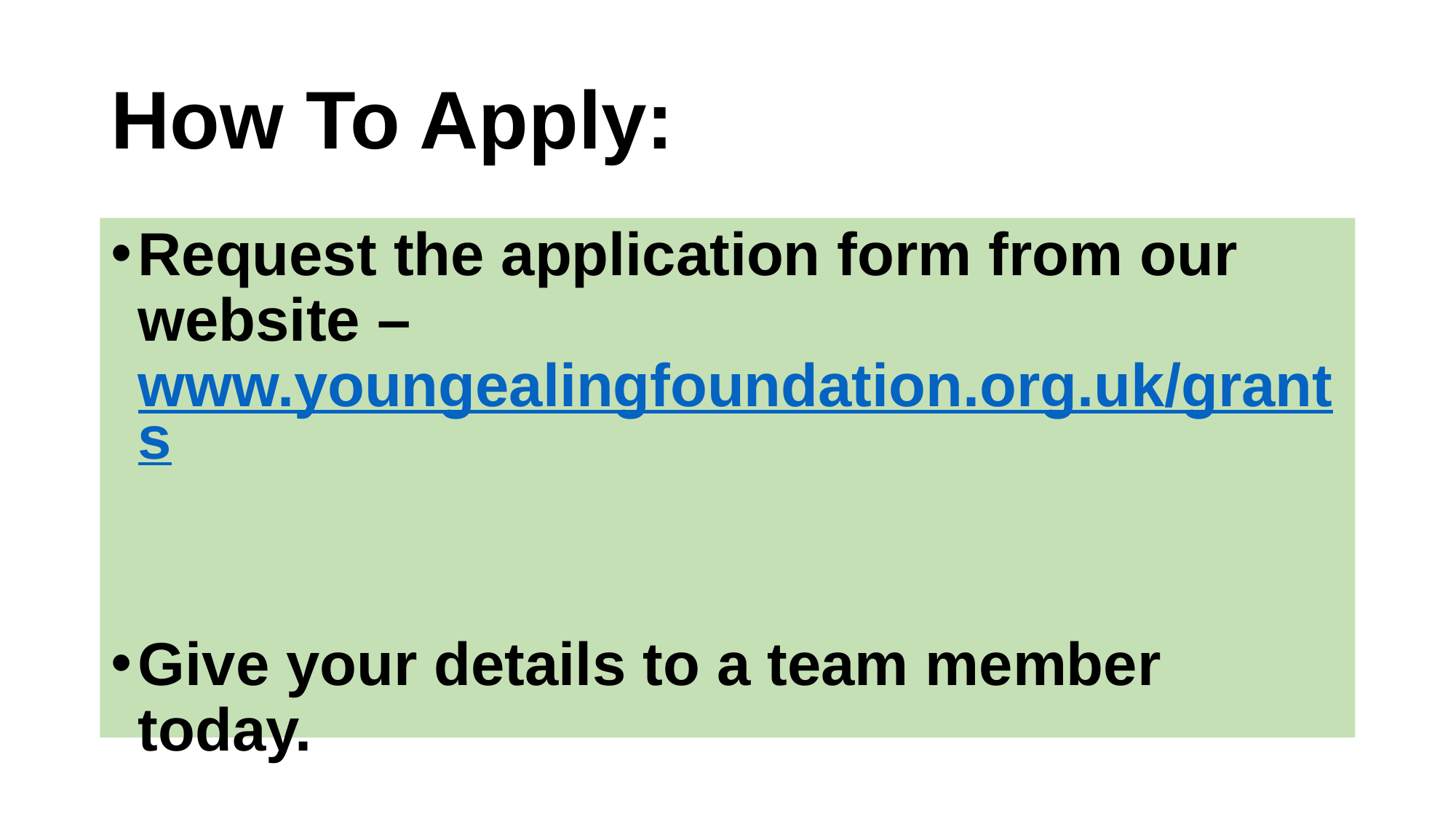

# How To Apply:
Request the application form from our website – www.youngealingfoundation.org.uk/grants

Give your details to a team member today.